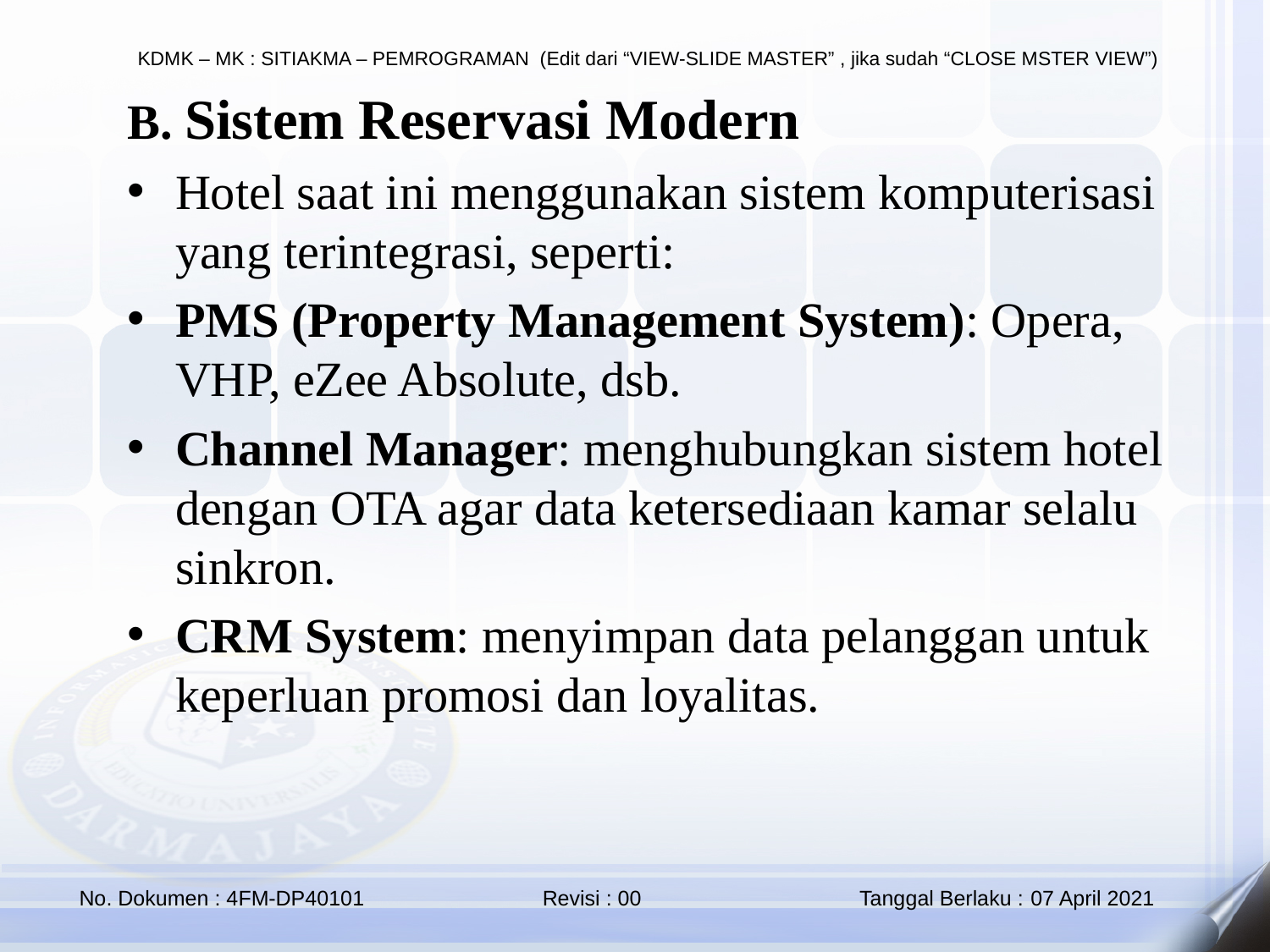

B. Sistem Reservasi Modern
Hotel saat ini menggunakan sistem komputerisasi yang terintegrasi, seperti:
PMS (Property Management System): Opera, VHP, eZee Absolute, dsb.
Channel Manager: menghubungkan sistem hotel dengan OTA agar data ketersediaan kamar selalu sinkron.
CRM System: menyimpan data pelanggan untuk keperluan promosi dan loyalitas.